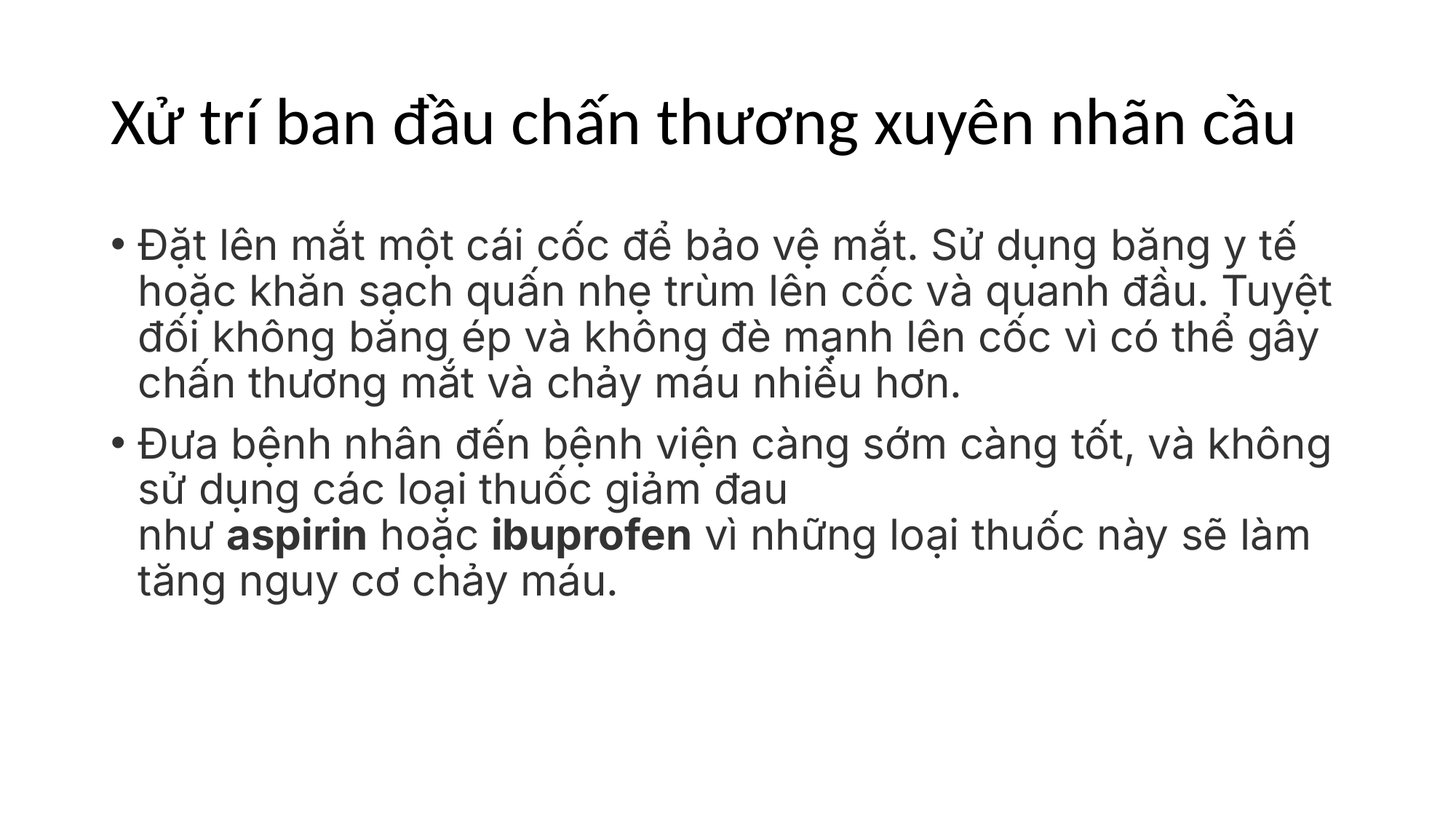

# Xử trí ban đầu chấn thương xuyên nhãn cầu
Đặt lên mắt một cái cốc để bảo vệ mắt. Sử dụng băng y tế hoặc khăn sạch quấn nhẹ trùm lên cốc và quanh đầu. Tuyệt đối không băng ép và không đè mạnh lên cốc vì có thể gây chấn thương mắt và chảy máu nhiều hơn.
Đưa bệnh nhân đến bệnh viện càng sớm càng tốt, và không sử dụng các loại thuốc giảm đau như aspirin hoặc ibuprofen vì những loại thuốc này sẽ làm tăng nguy cơ chảy máu.